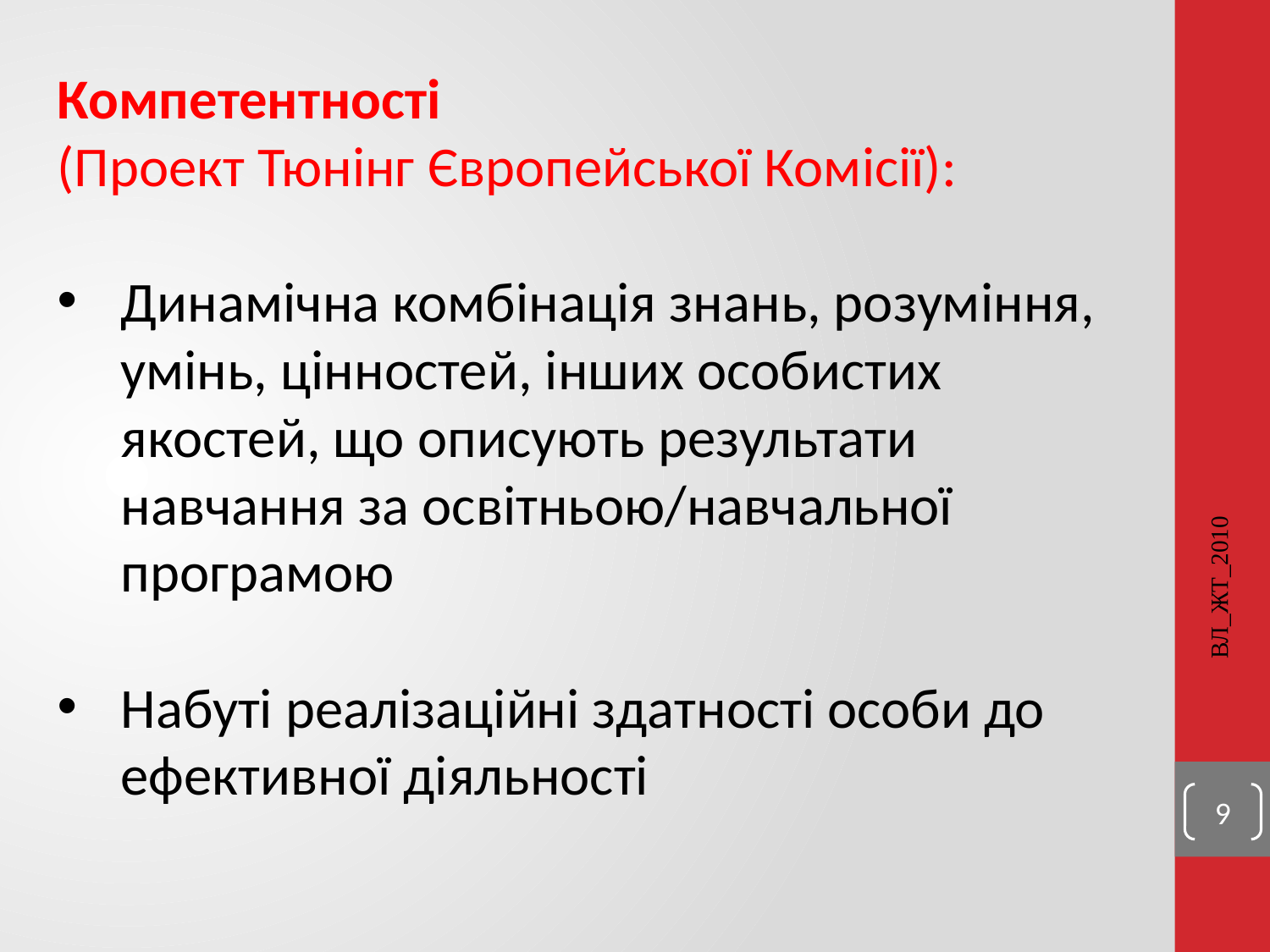

Компетентності
(Проект Тюнінг Європейської Комісії):

Динамічна комбінація знань, розуміння, умінь, цінностей, інших особистих якостей, що описують результати навчання за освітньою/навчальної програмою

Набуті реалізаційні здатності особи до ефективної діяльності
ВЛ_ЖТ_2010
9